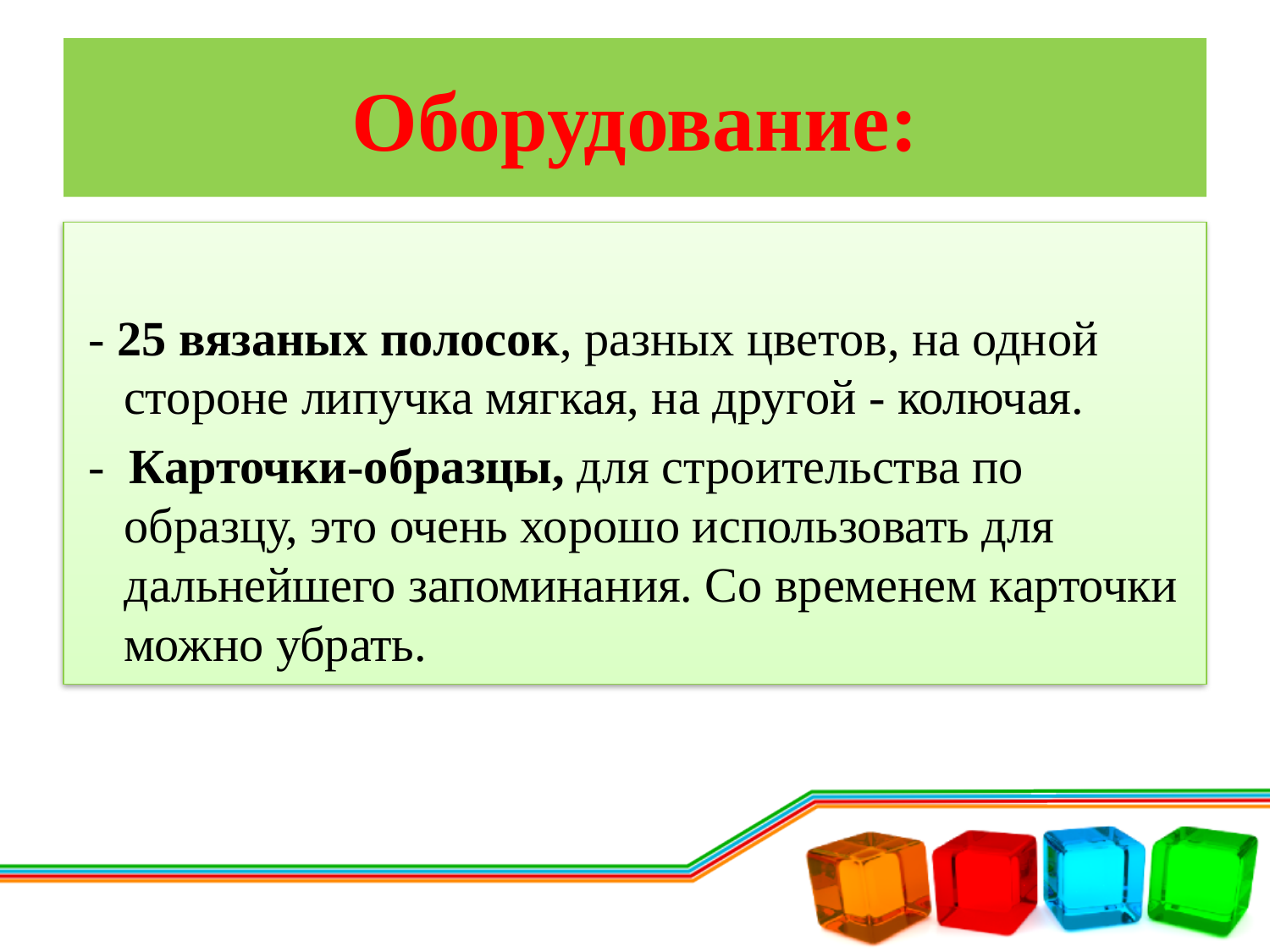

# Оборудование:

 - 25 вязаных полосок, разных цветов, на одной стороне липучка мягкая, на другой - колючая.
 -  Карточки-образцы, для строительства по образцу, это очень хорошо использовать для дальнейшего запоминания. Со временем карточки можно убрать.